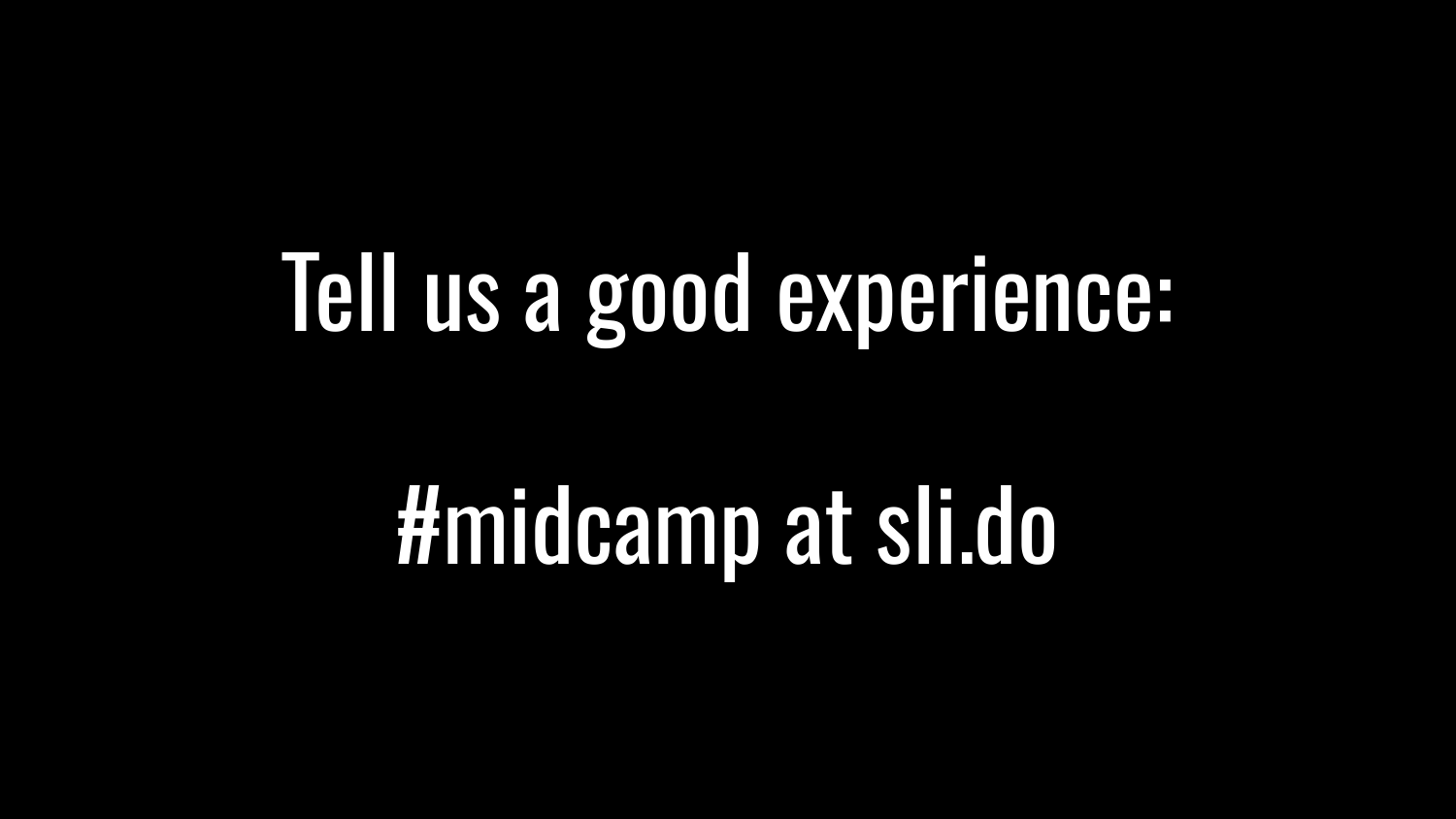

# Tell us a good experience:

#midcamp at sli.do